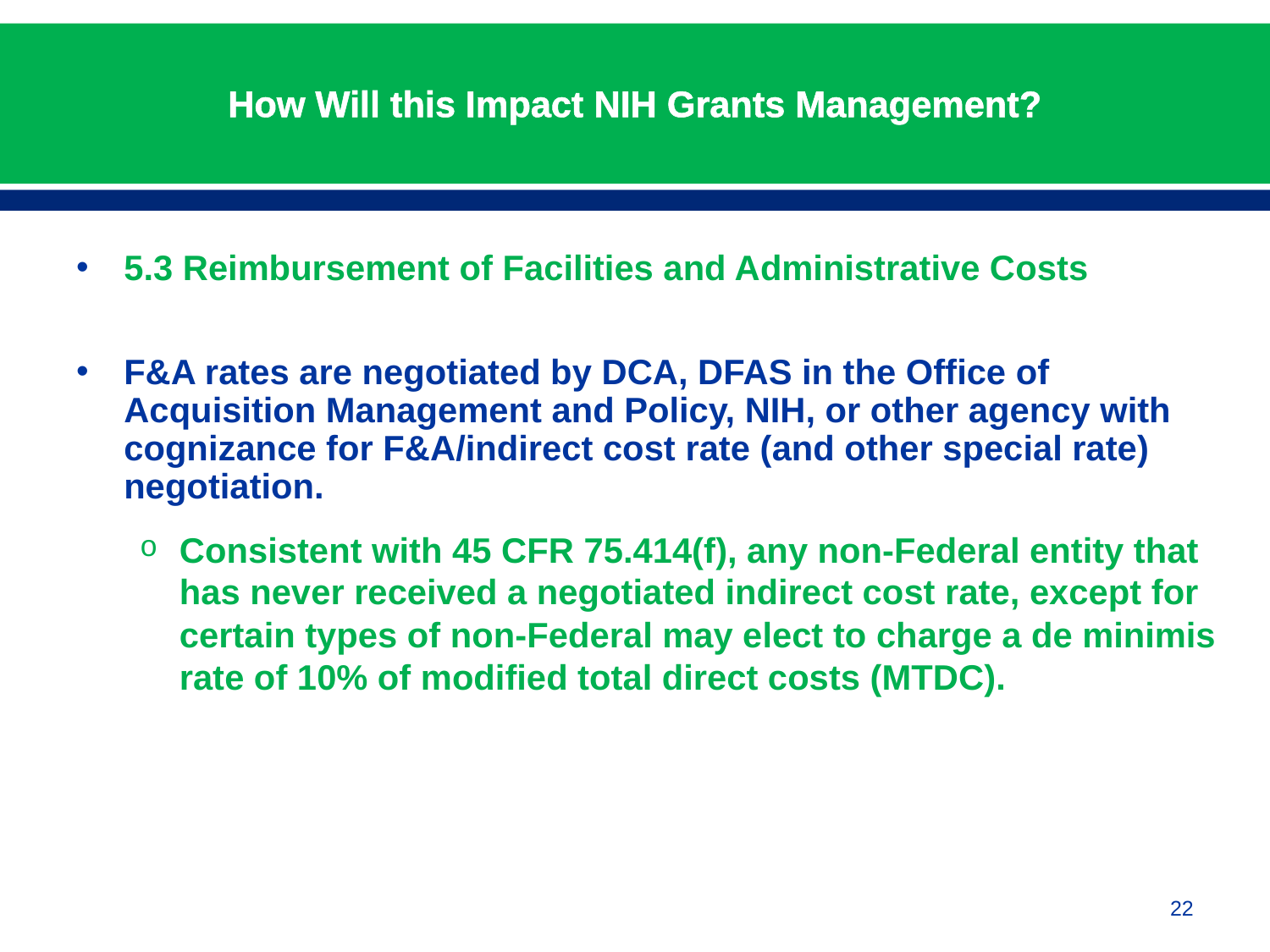

# How Will this Impact NIH Grants Management?
5.3 Reimbursement of Facilities and Administrative Costs

F&A rates are negotiated by DCA, DFAS in the Office of Acquisition Management and Policy, NIH, or other agency with cognizance for F&A/indirect cost rate (and other special rate) negotiation.
Consistent with 45 CFR 75.414(f), any non-Federal entity that has never received a negotiated indirect cost rate, except for certain types of non-Federal may elect to charge a de minimis rate of 10% of modified total direct costs (MTDC).

22